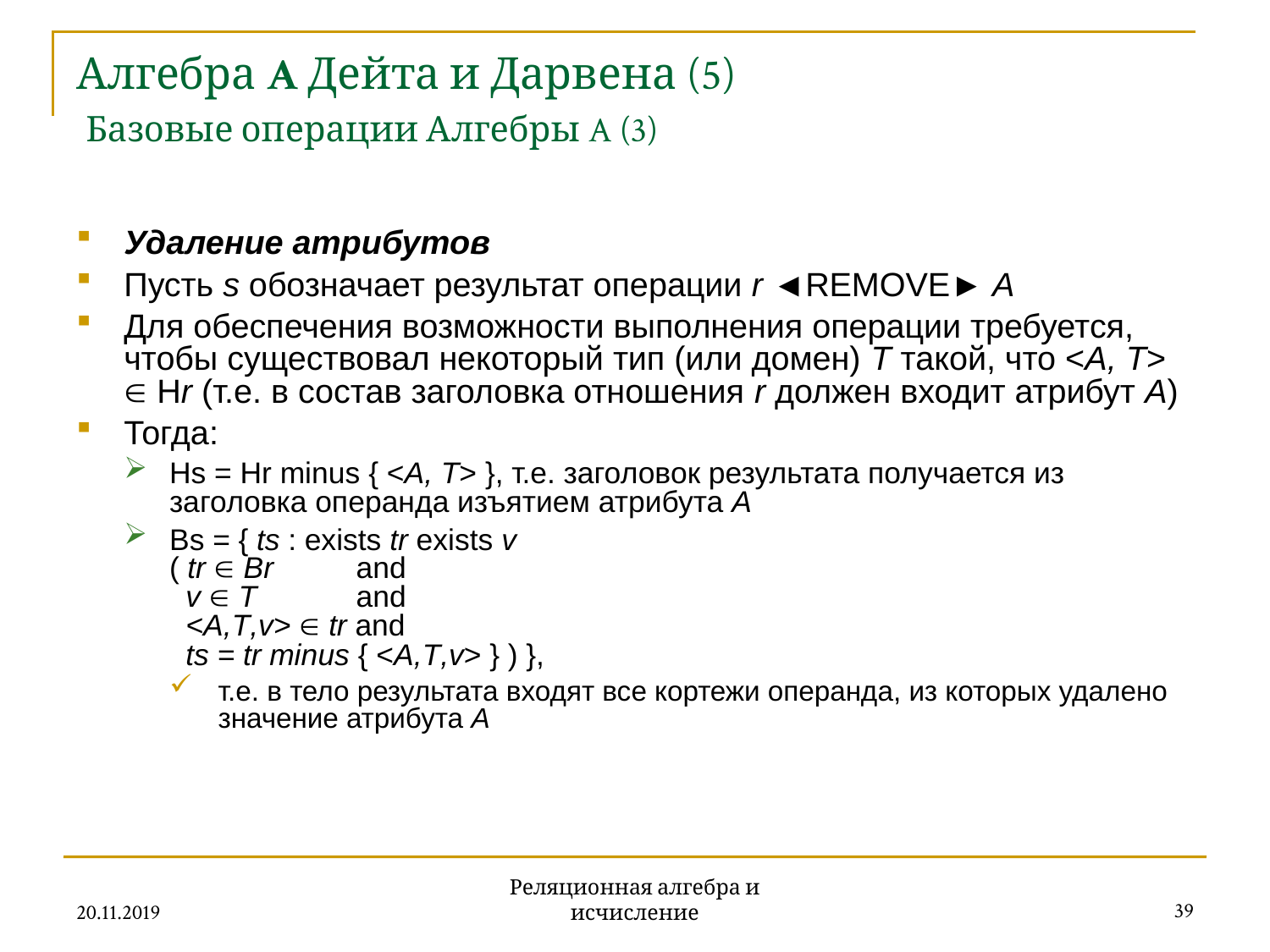

# Алгебра A Дейта и Дарвена (5) Базовые операции Алгебры A (3)
Удаление атрибутов
Пусть s обозначает результат операции r ◄REMOVE► A
Для обеспечения возможности выполнения операции требуется, чтобы существовал некоторый тип (или домен) T такой, что <A, T> ∈ Hr (т.е. в состав заголовка отношения r должен входит атрибут A)
Тогда:
Hs = Hr minus { <A, T> }, т.е. заголовок результата получается из заголовка операнда изъятием атрибута A
Bs = { ts : exists tr exists v
( tr ∈ Br          and
  v ∈ T            and
  <A,T,v> ∈ tr and
  ts = tr minus { <A,T,v> } ) },
т.е. в тело результата входят все кортежи операнда, из которых удалено значение атрибута A
20.11.2019
39
Реляционная алгебра и исчисление